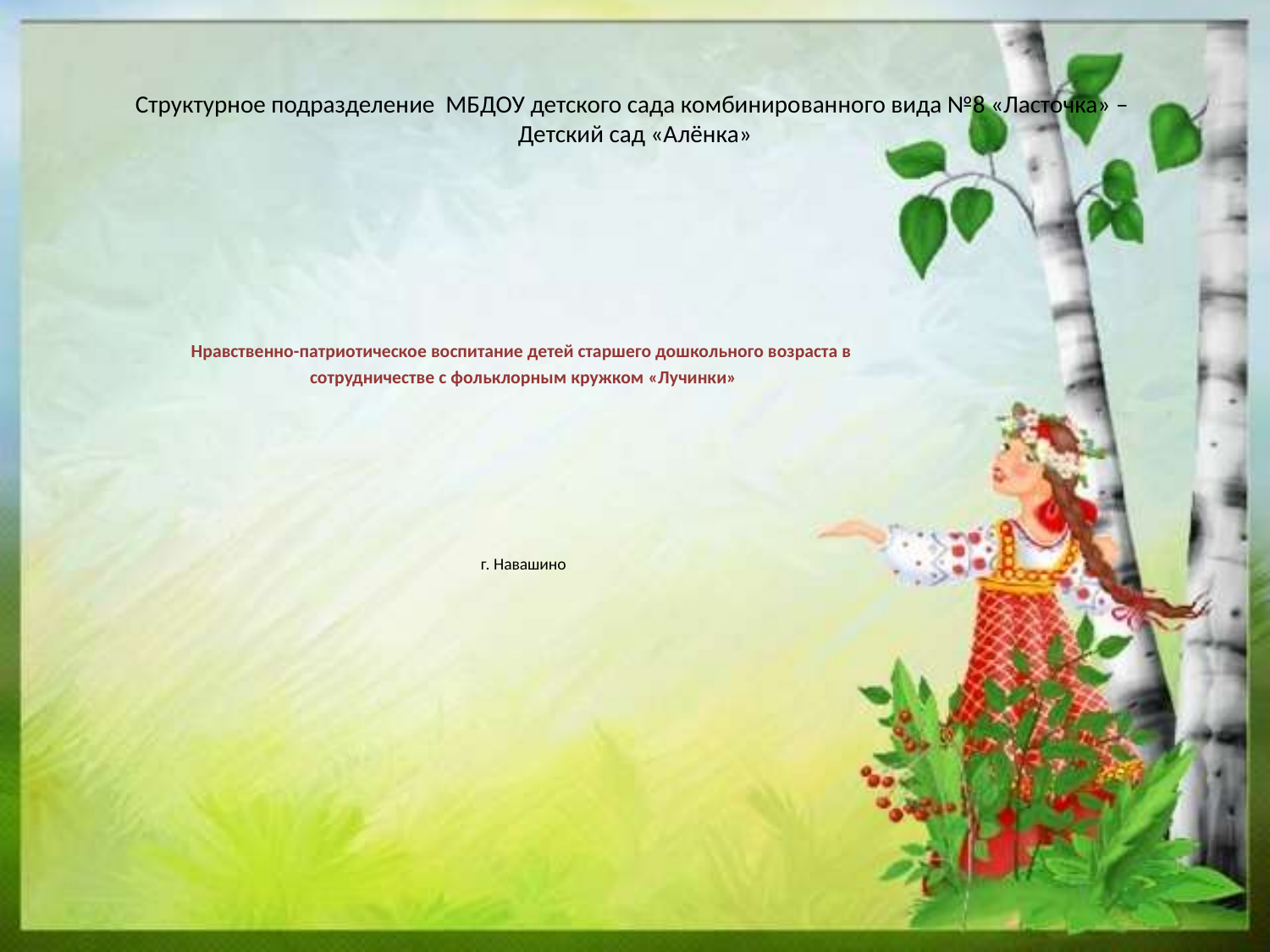

# Структурное подразделение  МБДОУ детского сада комбинированного вида №8 «Ласточка» – Детский сад «Алёнка»

Нравственно-патриотическое воспитание детей старшего дошкольного возраста в
сотрудничестве с фольклорным кружком «Лучинки»

г. Навашино